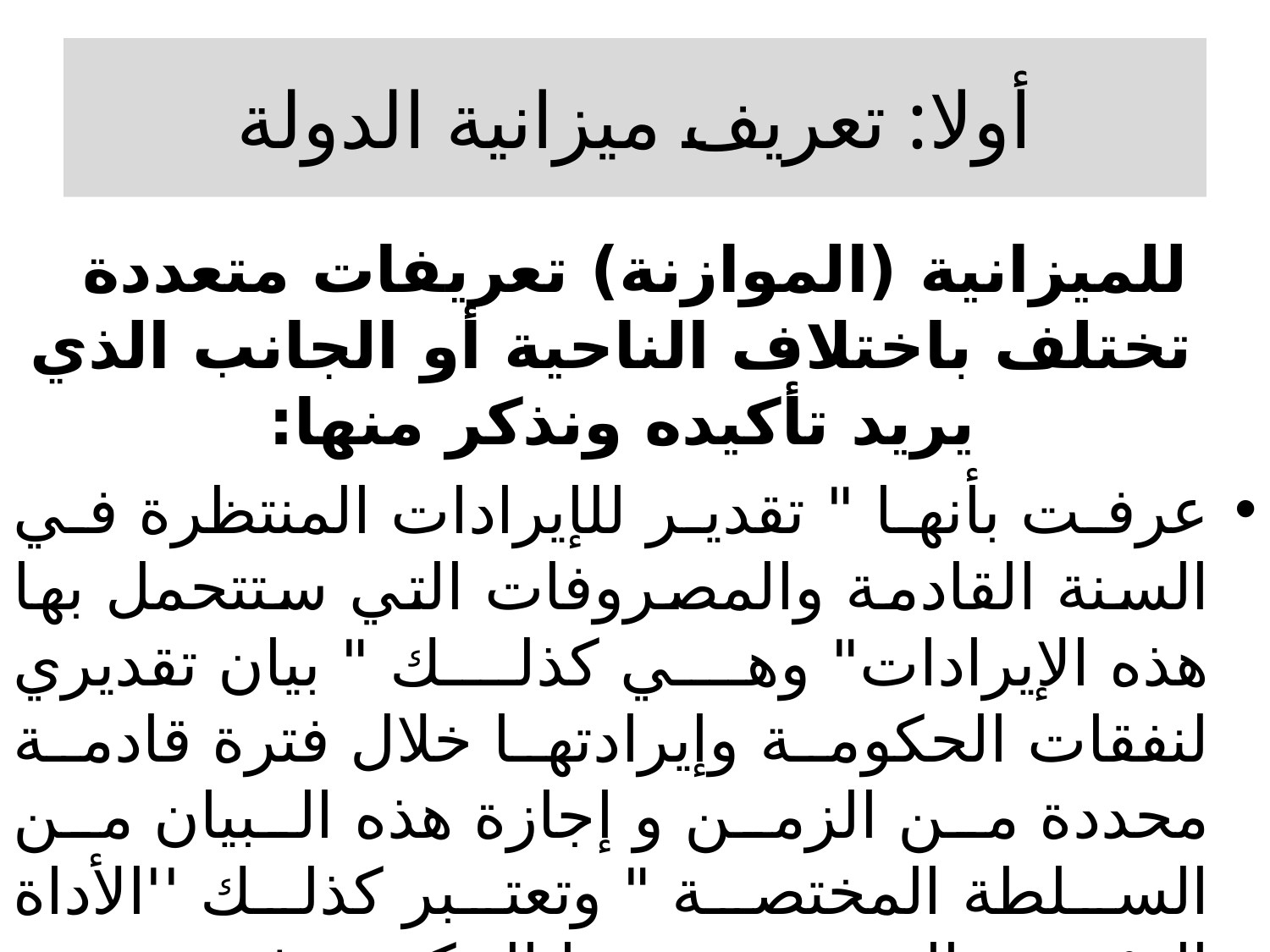

# أولا: تعريف ميزانية الدولة
للميزانية (الموازنة) تعريفات متعددة تختلف باختلاف الناحية أو الجانب الذي يريد تأكيده ونذكر منها:
عرفت بأنها " تقدير للإيرادات المنتظرة في السنة القادمة والمصروفات التي ستتحمل بها هذه الإيرادات" وهي كذلك " بيان تقديري لنفقات الحكومة وإيرادتها خلال فترة قادمة محددة من الزمن و إجازة هذه البيان من السلطة المختصة " وتعتبر كذلك ''الأداة الرئيسية التي تستخدمها الحكومة في توصية رقابة أعمال الدولة، فهي برنامج لسنة مالية مقبلة تتضمن تقديرا مفصلا لنفقات الدولة و إيراداتها واستخداماتها في حدود الموارد المتاحة لها''.